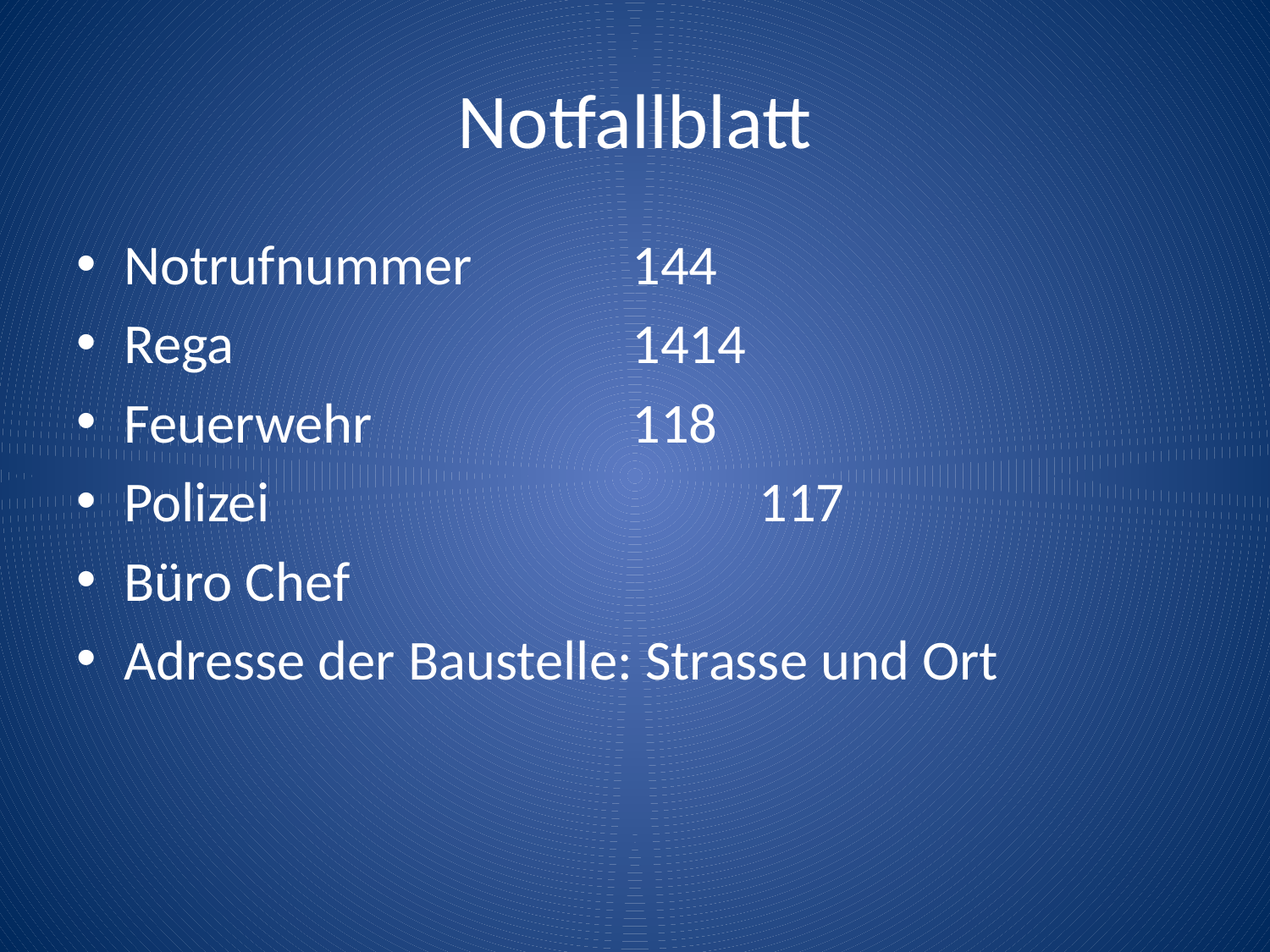

# Notfallblatt
Notrufnummer 		144
Rega				1414
Feuerwehr			118
Polizei				117
Büro Chef
Adresse der Baustelle: Strasse und Ort